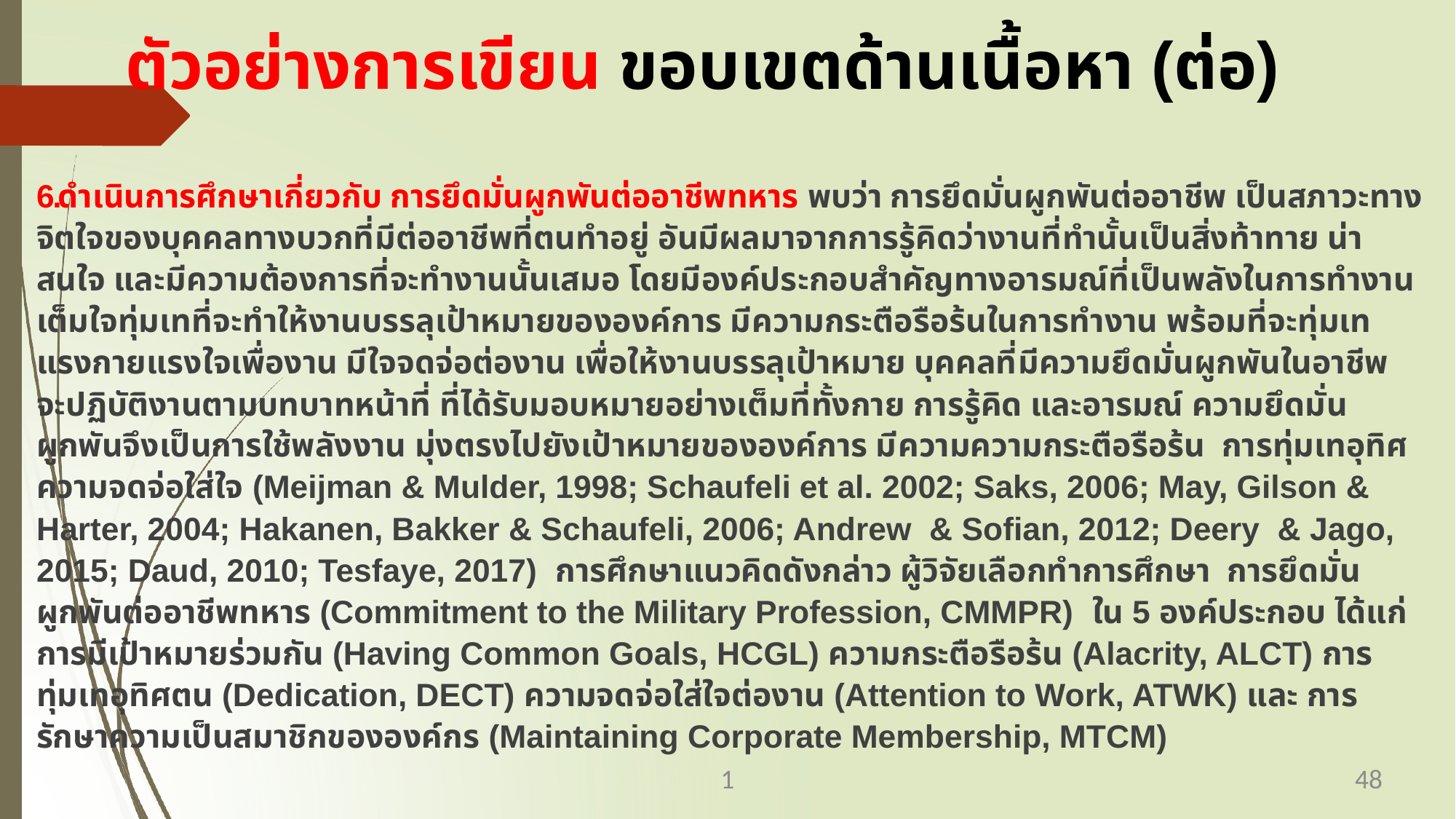

# ตัวอย่างการเขียน ขอบเขตด้านเนื้อหา (ต่อ)
ดำเนินการศึกษาเกี่ยวกับ การยึดมั่นผูกพันต่ออาชีพทหาร พบว่า การยึดมั่นผูกพันต่ออาชีพ เป็นสภาวะทางจิตใจของบุคคลทางบวกที่มีต่ออาชีพที่ตนทำอยู่ อันมีผลมาจากการรู้คิดว่างานที่ทำนั้นเป็นสิ่งท้าทาย น่าสนใจ และมีความต้องการที่จะทำงานนั้นเสมอ โดยมีองค์ประกอบสำคัญทางอารมณ์ที่เป็นพลังในการทำงาน เต็มใจทุ่มเทที่จะทำให้งานบรรลุเป้าหมายขององค์การ มีความกระตือรือร้นในการทำงาน พร้อมที่จะทุ่มเทแรงกายแรงใจเพื่องาน มีใจจดจ่อต่องาน เพื่อให้งานบรรลุเป้าหมาย บุคคลที่มีความยึดมั่นผูกพันในอาชีพ จะปฏิบัติงานตามบทบาทหน้าที่ ที่ได้รับมอบหมายอย่างเต็มที่ทั้งกาย การรู้คิด และอารมณ์ ความยึดมั่นผูกพันจึงเป็นการใช้พลังงาน มุ่งตรงไปยังเป้าหมายขององค์การ มีความความกระตือรือร้น  การทุ่มเทอุทิศ  ความจดจ่อใส่ใจ (Meijman & Mulder, 1998; Schaufeli et al. 2002; Saks, 2006; May, Gilson & Harter, 2004; Hakanen, Bakker & Schaufeli, 2006; Andrew  & Sofian, 2012; Deery  & Jago,  2015; Daud, 2010; Tesfaye, 2017)  การศึกษาแนวคิดดังกล่าว ผู้วิจัยเลือกทำการศึกษา  การยึดมั่นผูกพันต่ออาชีพทหาร (Commitment to the Military Profession, CMMPR)  ใน 5 องค์ประกอบ ได้แก่  การมีเป้าหมายร่วมกัน (Having Common Goals, HCGL) ความกระตือรือร้น (Alacrity, ALCT) การทุ่มเทอุทิศตน (Dedication, DECT) ความจดจ่อใส่ใจต่องาน (Attention to Work, ATWK) และ การรักษาความเป็นสมาชิกขององค์กร (Maintaining Corporate Membership, MTCM)
1
48